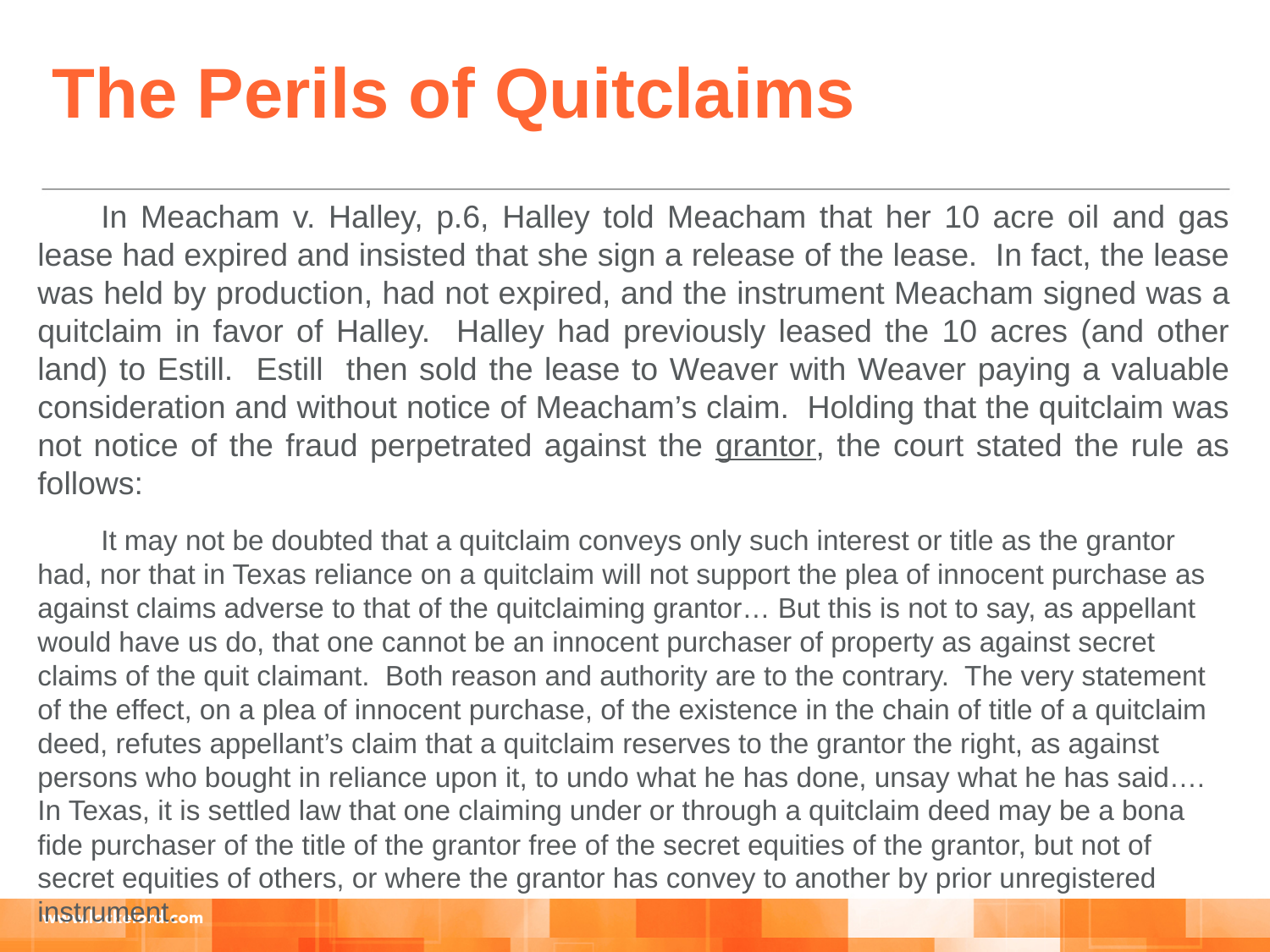

The Perils of Quitclaims
In Meacham v. Halley, p.6, Halley told Meacham that her 10 acre oil and gas lease had expired and insisted that she sign a release of the lease.  In fact, the lease was held by production, had not expired, and the instrument Meacham signed was a quitclaim in favor of Halley.  Halley had previously leased the 10 acres (and other land) to Estill.  Estill  then sold the lease to Weaver with Weaver paying a valuable consideration and without notice of Meacham’s claim.  Holding that the quitclaim was not notice of the fraud perpetrated against the grantor, the court stated the rule as follows:
It may not be doubted that a quitclaim conveys only such interest or title as the grantor had, nor that in Texas reliance on a quitclaim will not support the plea of innocent purchase as against claims adverse to that of the quitclaiming grantor… But this is not to say, as appellant would have us do, that one cannot be an innocent purchaser of property as against secret claims of the quit claimant.  Both reason and authority are to the contrary.  The very statement of the effect, on a plea of innocent purchase, of the existence in the chain of title of a quitclaim deed, refutes appellant’s claim that a quitclaim reserves to the grantor the right, as against persons who bought in reliance upon it, to undo what he has done, unsay what he has said…. In Texas, it is settled law that one claiming under or through a quitclaim deed may be a bona fide purchaser of the title of the grantor free of the secret equities of the grantor, but not of secret equities of others, or where the grantor has convey to another by prior unregistered instrument.